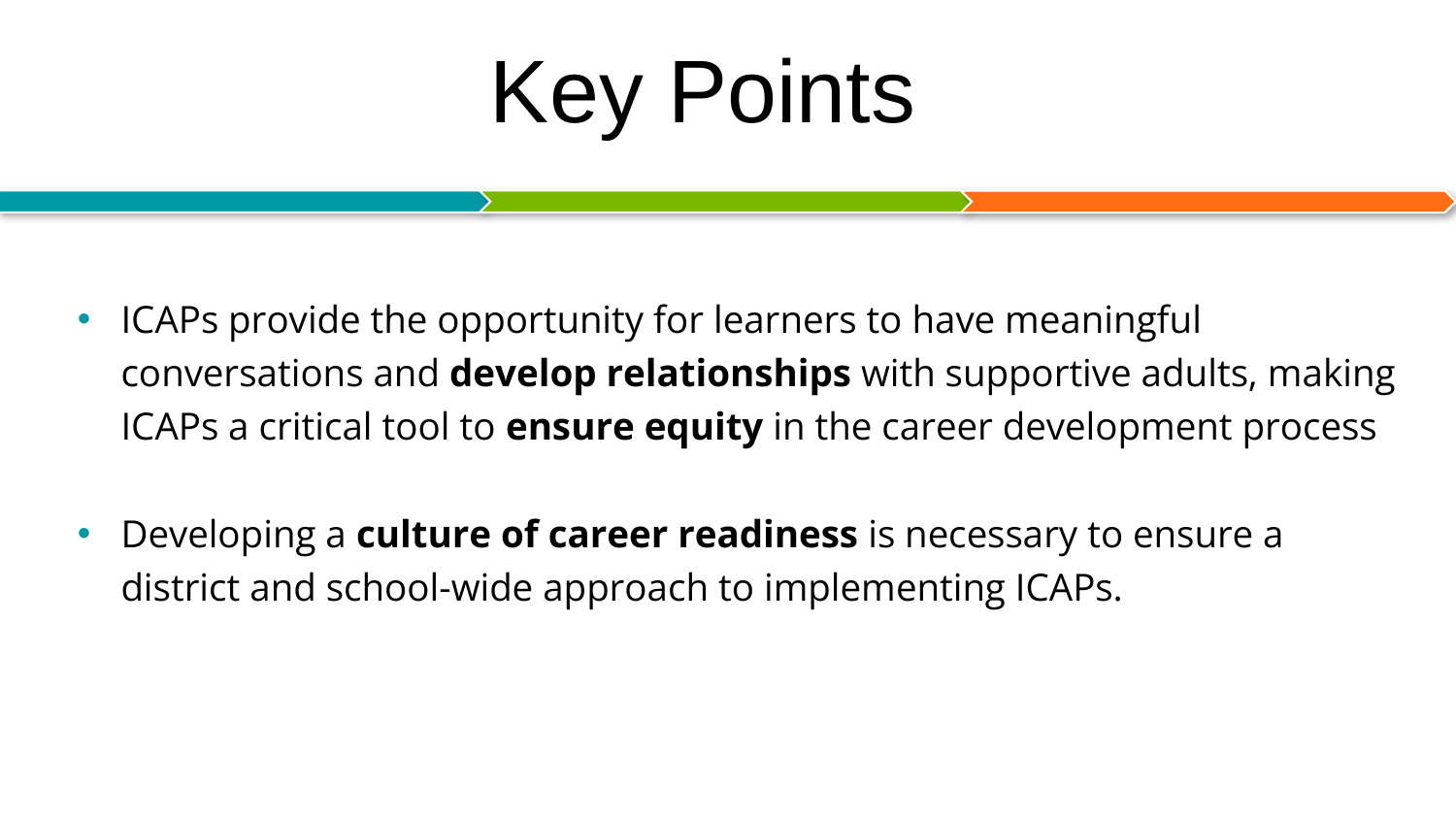

Key Points
ICAPs provide the opportunity for learners to have meaningful conversations and develop relationships with supportive adults, making ICAPs a critical tool to ensure equity in the career development process

Developing a culture of career readiness is necessary to ensure a district and school-wide approach to implementing ICAPs.